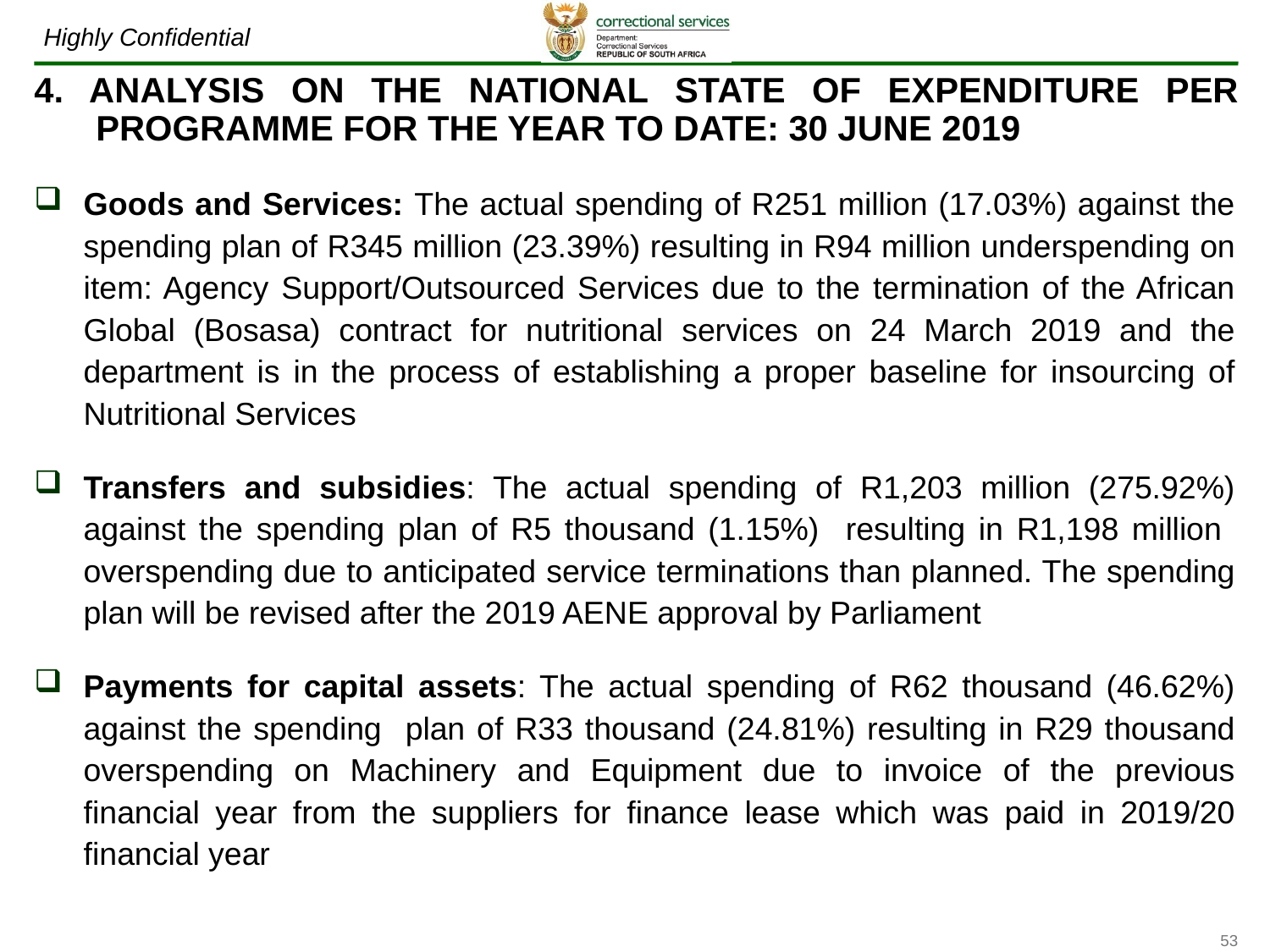

4. ANALYSIS ON THE NATIONAL STATE OF EXPENDITURE PER PROGRAMME FOR THE YEAR TO DATE: 30 JUNE 2019
Goods and Services: The actual spending of R251 million (17.03%) against the spending plan of R345 million (23.39%) resulting in R94 million underspending on item: Agency Support/Outsourced Services due to the termination of the African Global (Bosasa) contract for nutritional services on 24 March 2019 and the department is in the process of establishing a proper baseline for insourcing of Nutritional Services
Transfers and subsidies: The actual spending of R1,203 million (275.92%) against the spending plan of R5 thousand (1.15%)  resulting in R1,198 million  overspending due to anticipated service terminations than planned. The spending plan will be revised after the 2019 AENE approval by Parliament
Payments for capital assets: The actual spending of R62 thousand (46.62%) against the spending  plan of R33 thousand (24.81%) resulting in R29 thousand overspending on Machinery and Equipment due to invoice of the previous financial year from the suppliers for finance lease which was paid in 2019/20 financial year